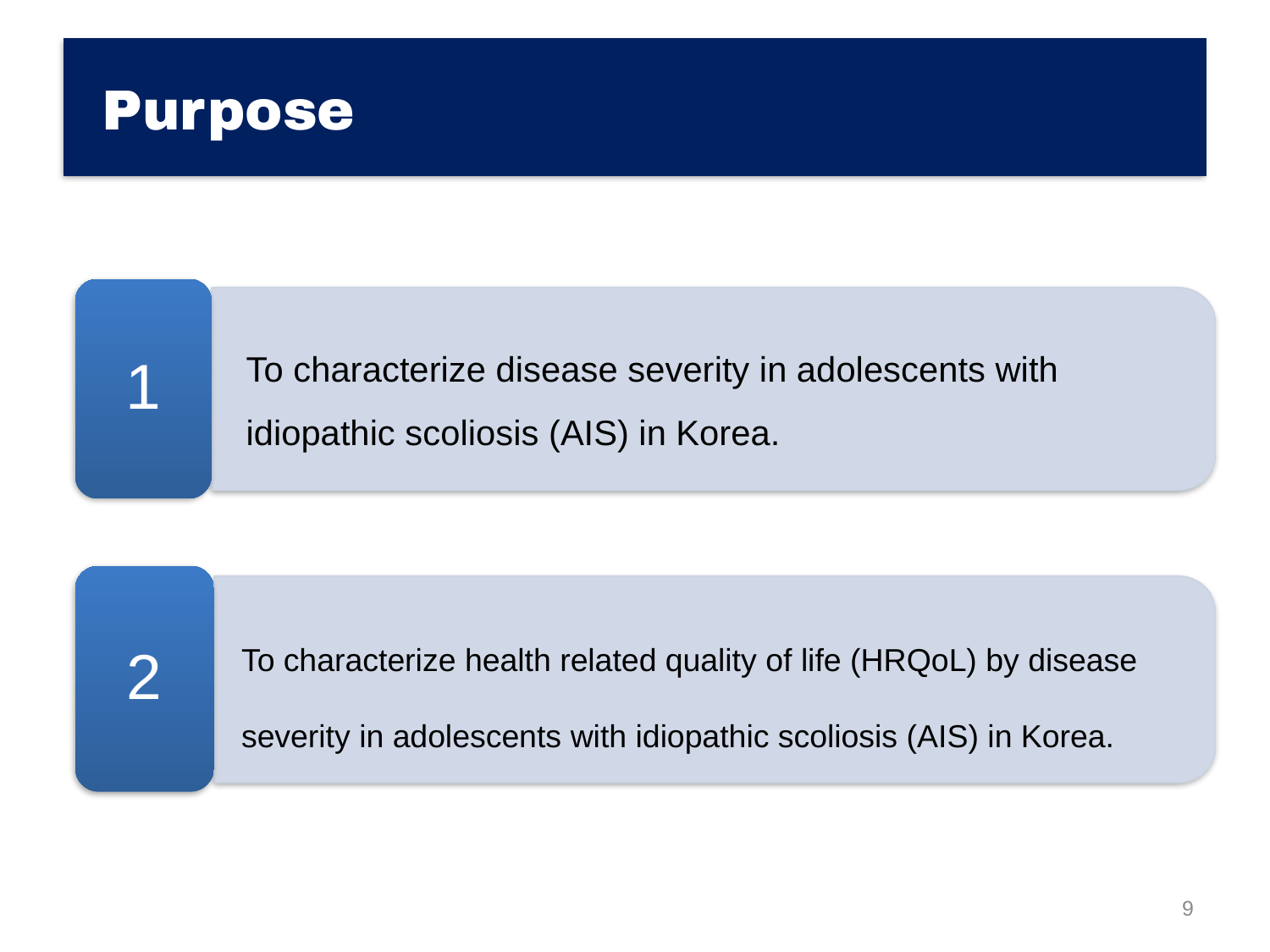

# Purpose
1
To characterize disease severity in adolescents with idiopathic scoliosis (AIS) in Korea.
2

To characterize health related quality of life (HRQoL) by disease severity in adolescents with idiopathic scoliosis (AIS) in Korea.
9